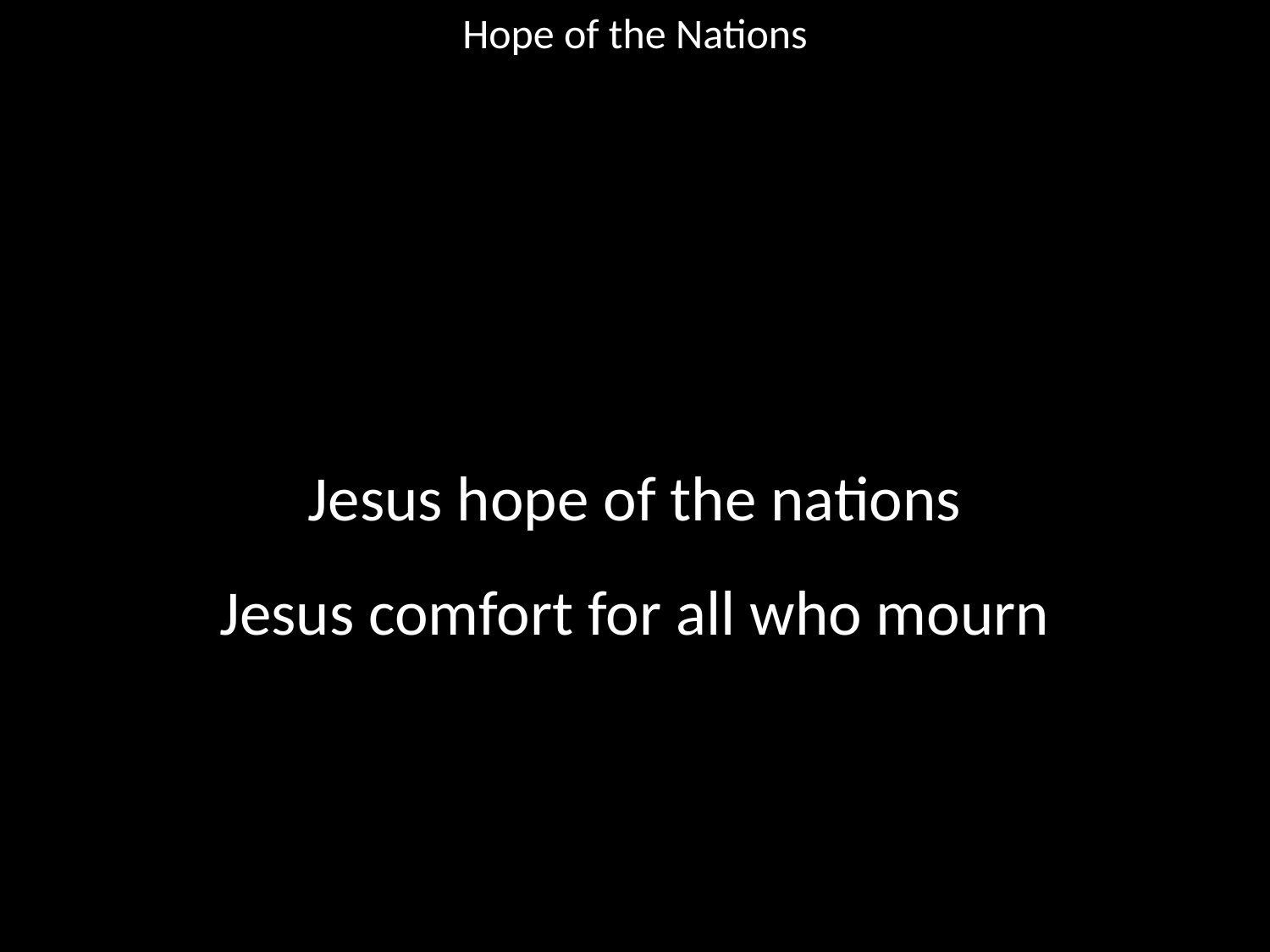

Hope of the Nations
#
Jesus hope of the nations
Jesus comfort for all who mourn